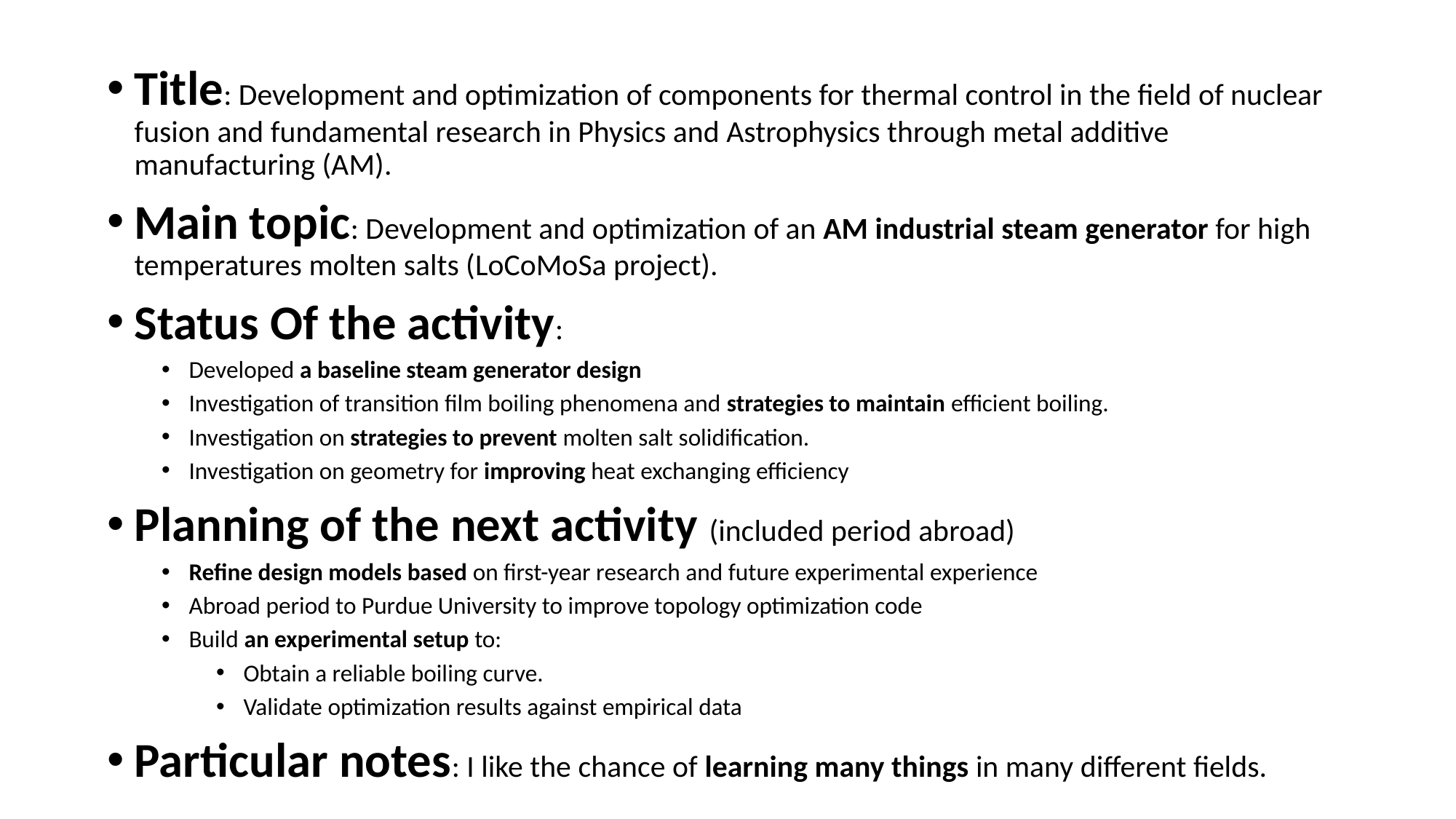

Title: Development and optimization of components for thermal control in the field of nuclear fusion and fundamental research in Physics and Astrophysics through metal additive manufacturing (AM).
Main topic: Development and optimization of an AM industrial steam generator for high temperatures molten salts (LoCoMoSa project).
Status Of the activity:
Developed a baseline steam generator design
Investigation of transition film boiling phenomena and strategies to maintain efficient boiling.
Investigation on strategies to prevent molten salt solidification.
Investigation on geometry for improving heat exchanging efficiency
Planning of the next activity (included period abroad)
Refine design models based on first-year research and future experimental experience
Abroad period to Purdue University to improve topology optimization code
Build an experimental setup to:
Obtain a reliable boiling curve.
Validate optimization results against empirical data
Particular notes: I like the chance of learning many things in many different fields.